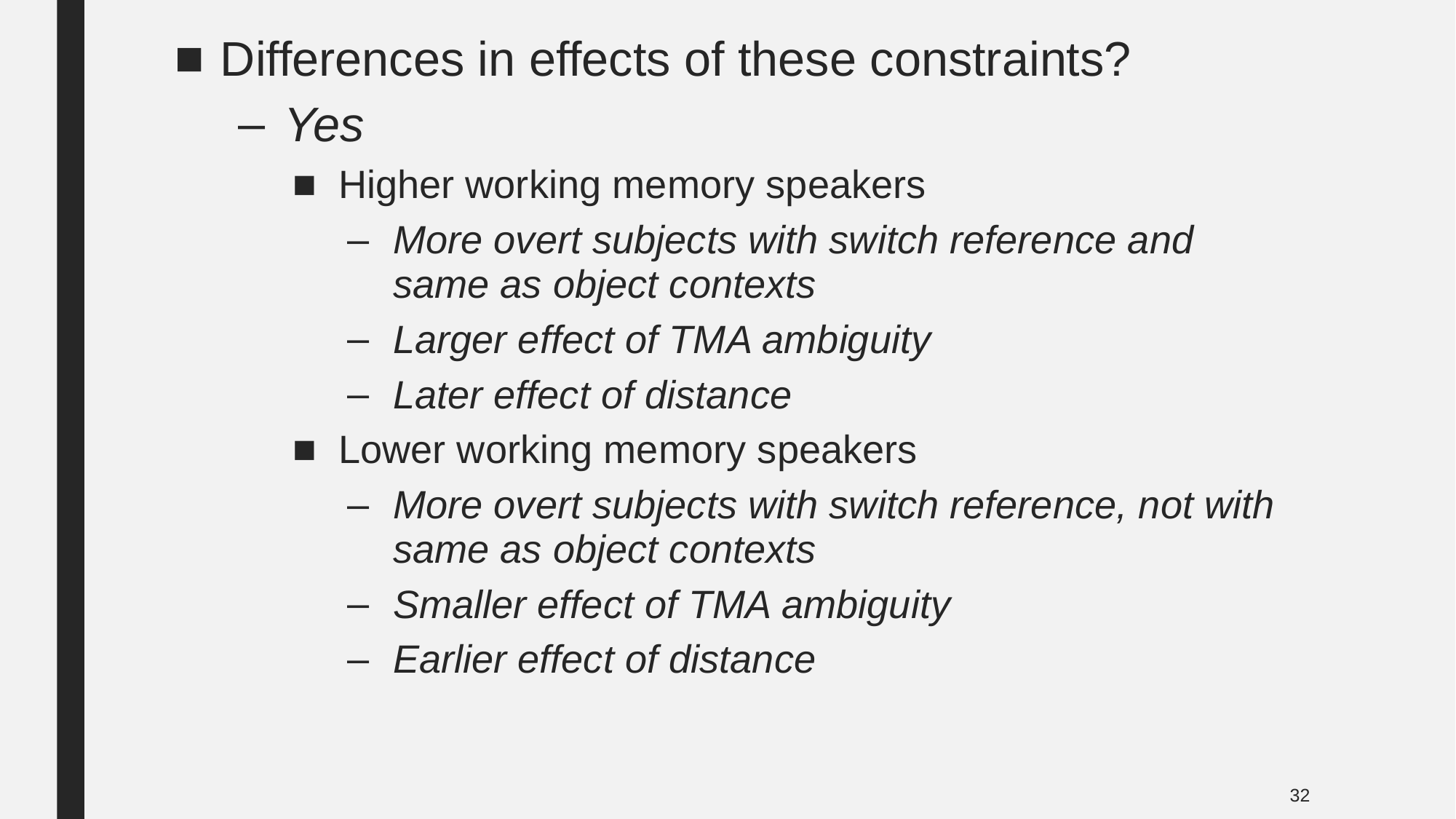

Differences in effects of these constraints?
Yes
Higher working memory speakers
More overt subjects with switch reference and same as object contexts
Larger effect of TMA ambiguity
Later effect of distance
Lower working memory speakers
More overt subjects with switch reference, not with same as object contexts
Smaller effect of TMA ambiguity
Earlier effect of distance
32